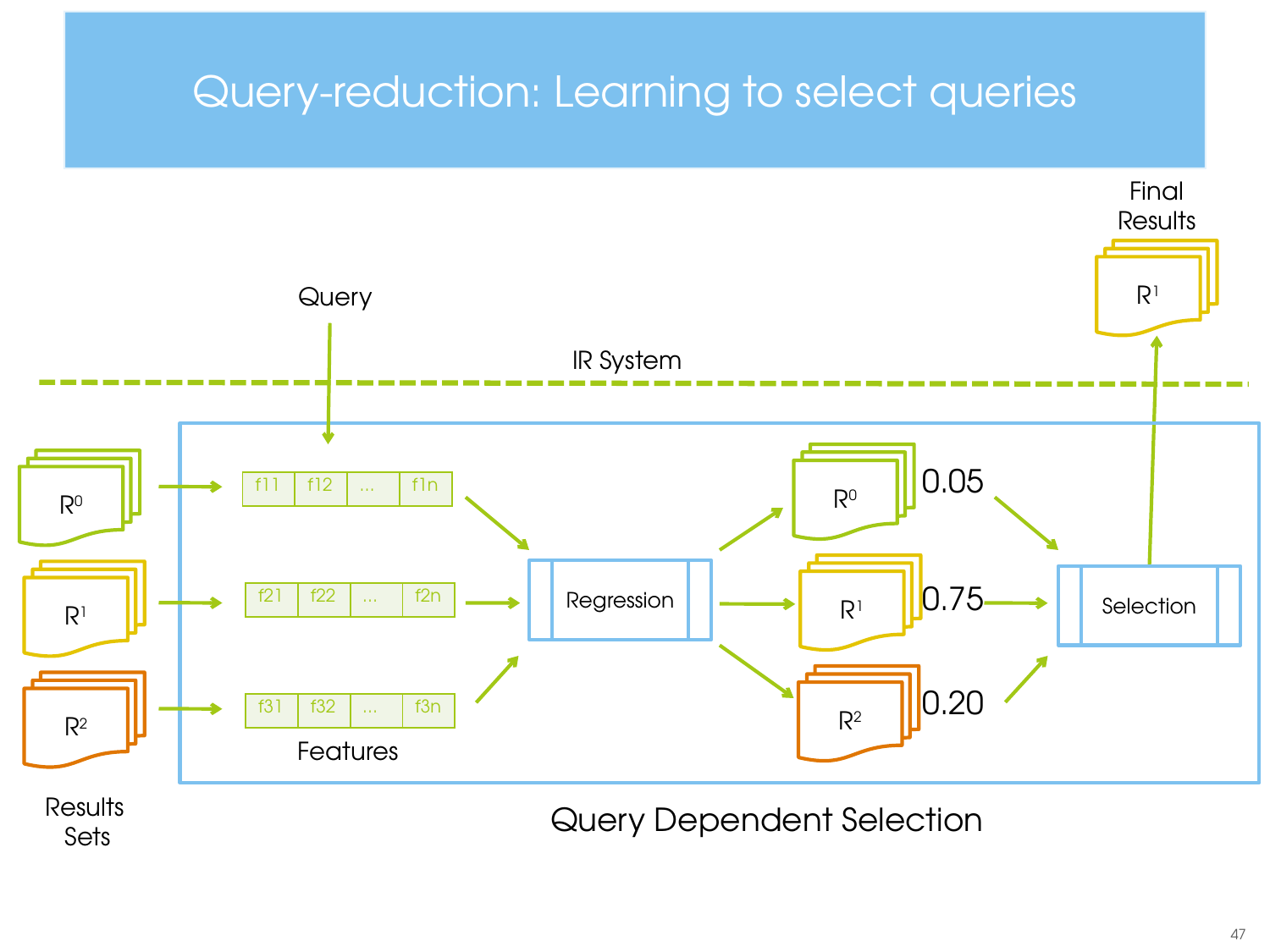

Query-reduction: Learning to select queries
Final
Results
R1
Query

R0
0.05
R1
Regression
Selection
0.75
R2
0.20
IR System
R0
R1
R2
Results
Sets
| f11 | f12 | … | f1n |
| --- | --- | --- | --- |
| f21 | f22 | … | f2n |
| --- | --- | --- | --- |
| f31 | f32 | … | f3n |
| --- | --- | --- | --- |
Features
Query Dependent Selection
47